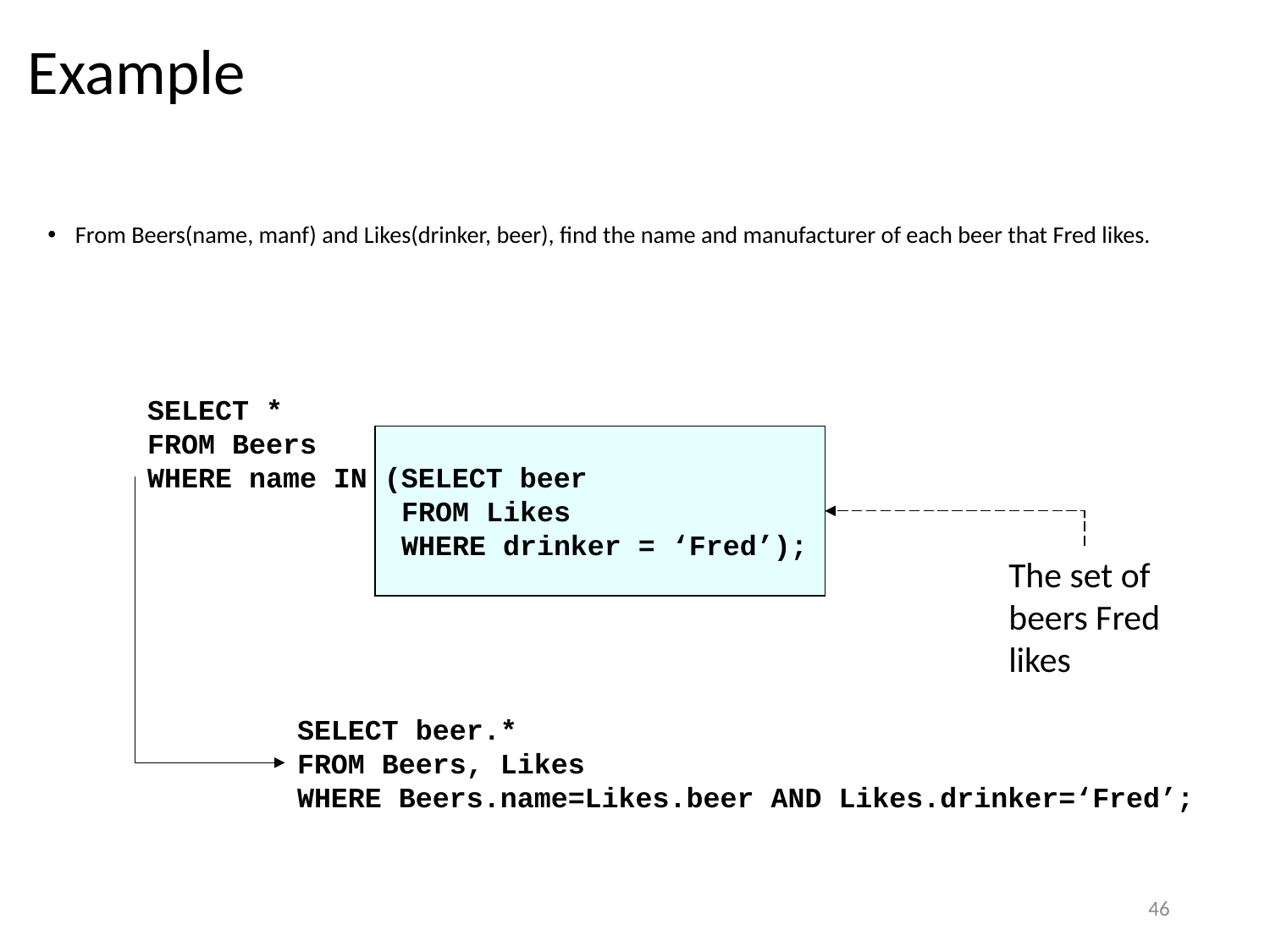

# Example
From Beers(name, manf) and Likes(drinker, beer), find the name and manufacturer of each beer that Fred likes.

SELECT *
FROM Beers
WHERE name IN (SELECT beer
		FROM Likes
		WHERE drinker = ‘Fred’);

The set of
beers Fred
likes
SELECT beer.*
FROM Beers, Likes
WHERE Beers.name=Likes.beer AND Likes.drinker=‘Fred’;
46